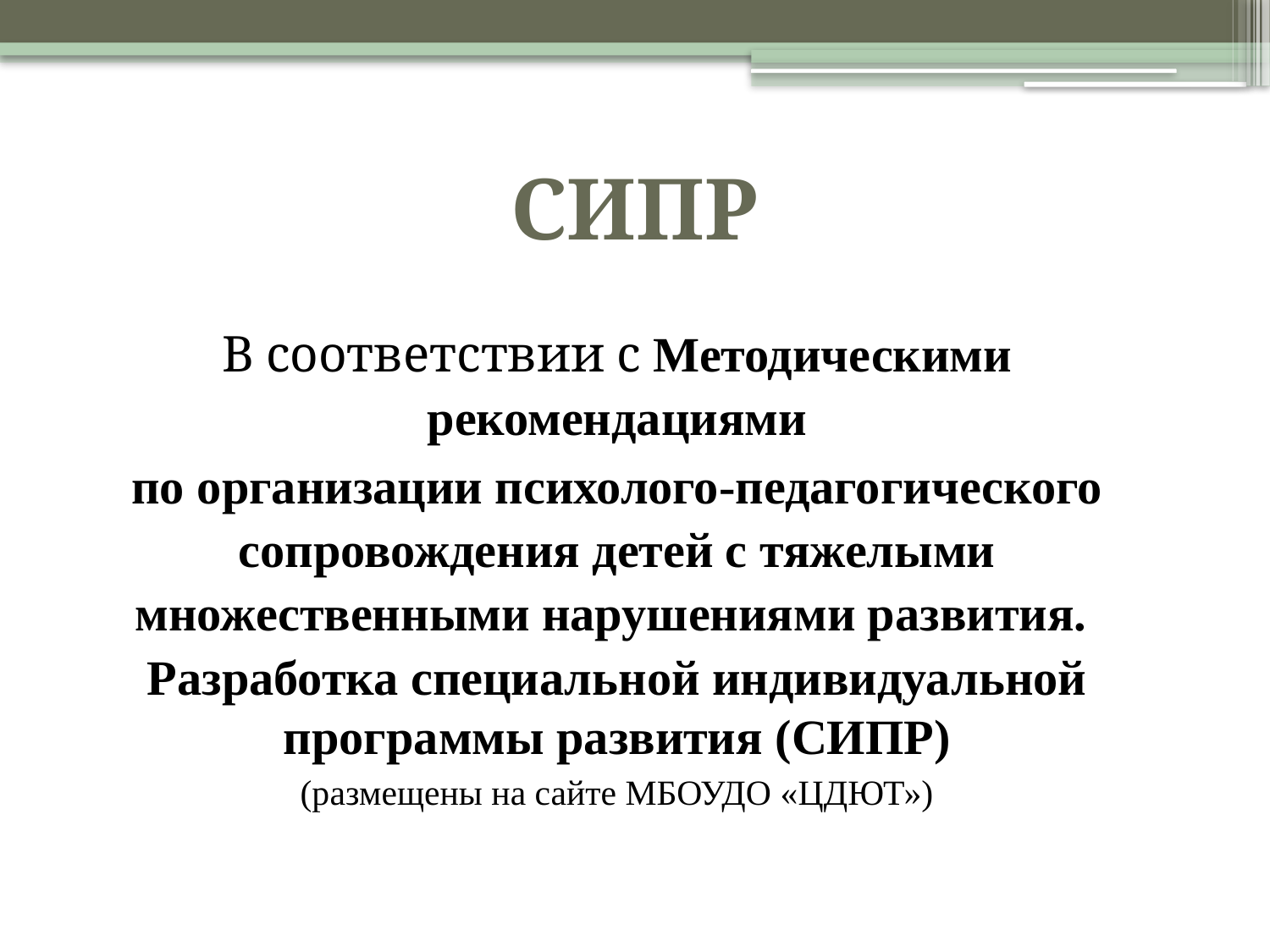

# СИПР
В соответствии с Методическими рекомендациями
по организации психолого-педагогического сопровождения детей с тяжелыми множественными нарушениями развития.
Разработка специальной индивидуальной программы развития (СИПР)
(размещены на сайте МБОУДО «ЦДЮТ»)